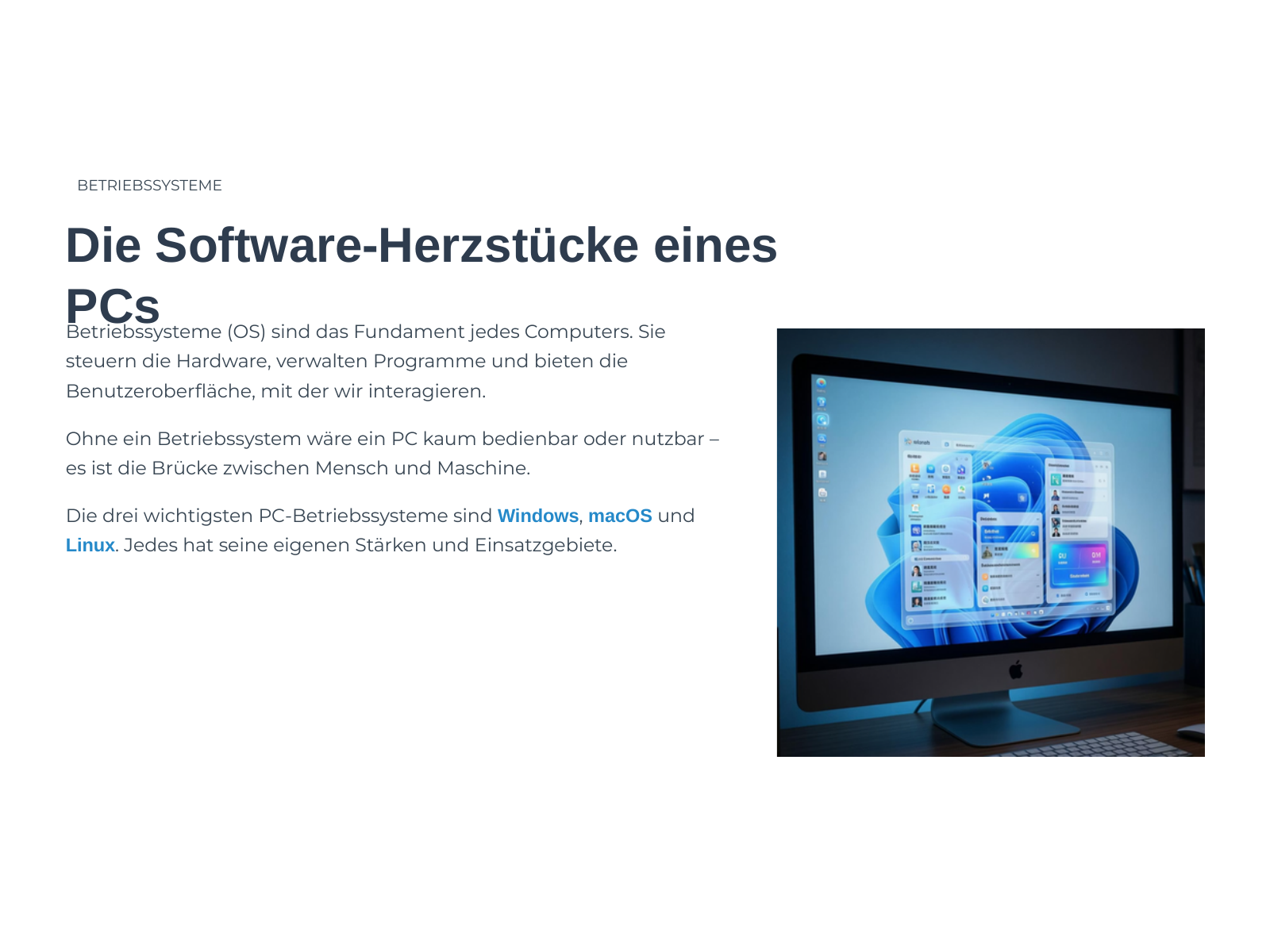

BETRIEBSSYSTEME

Die Software-Herzstücke eines PCs
Betriebssysteme (OS) sind das Fundament jedes Computers. Sie steuern die Hardware, verwalten Programme und bieten die Benutzeroberfläche, mit der wir interagieren.

Ohne ein Betriebssystem wäre ein PC kaum bedienbar oder nutzbar – es ist die Brücke zwischen Mensch und Maschine.
Die drei wichtigsten PC-Betriebssysteme sind Windows, macOS und Linux. Jedes hat seine eigenen Stärken und Einsatzgebiete.